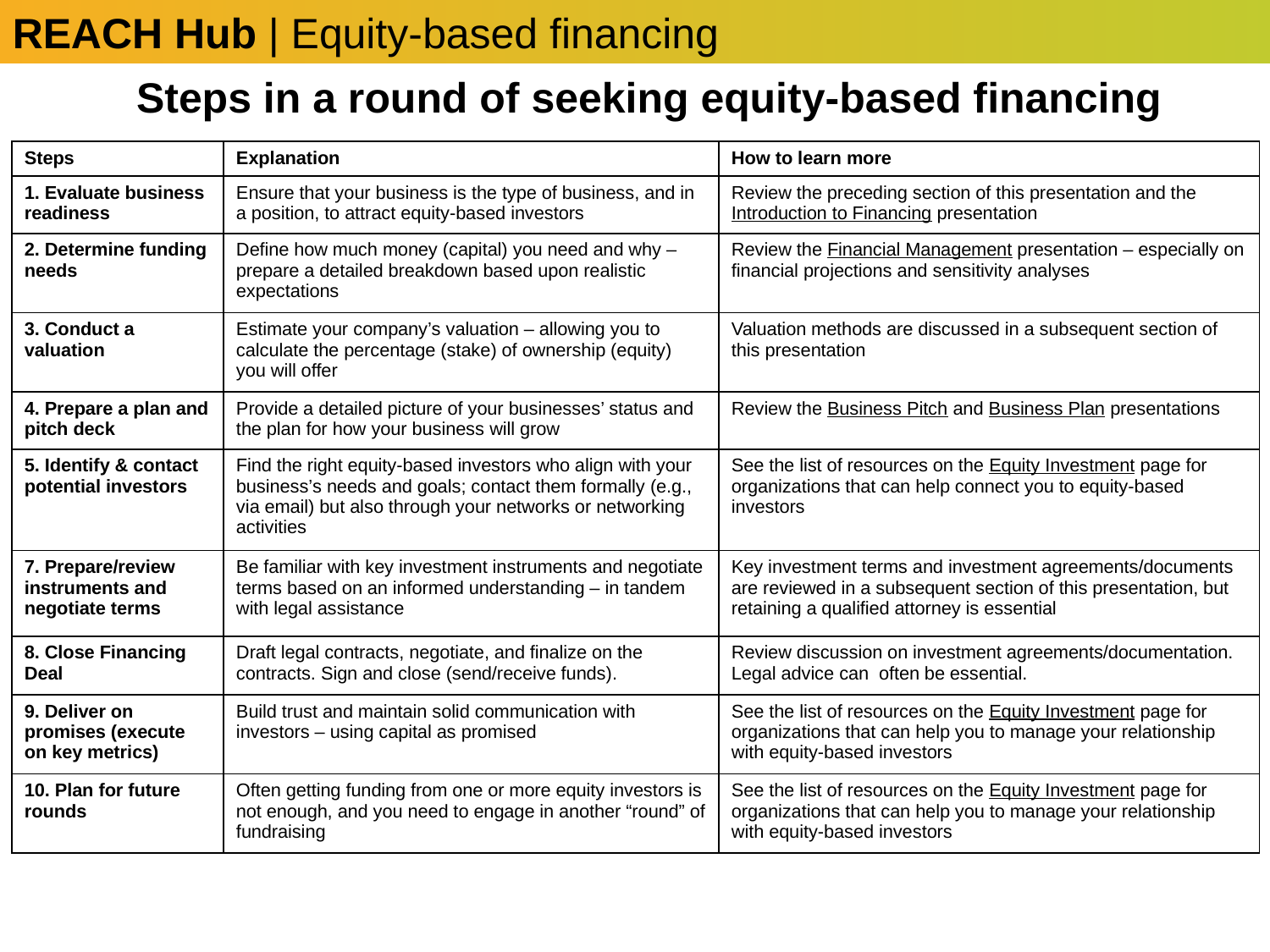

REACH Hub | Equity-based financing
Steps in a round of seeking equity-based financing
| Steps | Explanation | How to learn more |
| --- | --- | --- |
| 1. Evaluate business readiness | Ensure that your business is the type of business, and in a position, to attract equity-based investors | Review the preceding section of this presentation and the Introduction to Financing presentation |
| 2. Determine funding needs | Define how much money (capital) you need and why – prepare a detailed breakdown based upon realistic expectations | Review the Financial Management presentation – especially on financial projections and sensitivity analyses |
| 3. Conduct a valuation | Estimate your company’s valuation – allowing you to calculate the percentage (stake) of ownership (equity) you will offer | Valuation methods are discussed in a subsequent section of this presentation |
| 4. Prepare a plan and pitch deck | Provide a detailed picture of your businesses’ status and the plan for how your business will grow | Review the Business Pitch and Business Plan presentations |
| 5. Identify & contact potential investors | Find the right equity-based investors who align with your business’s needs and goals; contact them formally (e.g., via email) but also through your networks or networking activities | See the list of resources on the Equity Investment page for organizations that can help connect you to equity-based investors |
| 7. Prepare/review instruments and negotiate terms | Be familiar with key investment instruments and negotiate terms based on an informed understanding – in tandem with legal assistance | Key investment terms and investment agreements/documents are reviewed in a subsequent section of this presentation, but retaining a qualified attorney is essential |
| 8. Close Financing Deal | Draft legal contracts, negotiate, and finalize on the contracts. Sign and close (send/receive funds). | Review discussion on investment agreements/documentation. Legal advice can often be essential. |
| 9. Deliver on promises (execute on key metrics) | Build trust and maintain solid communication with investors – using capital as promised | See the list of resources on the Equity Investment page for organizations that can help you to manage your relationship with equity-based investors |
| 10. Plan for future rounds | Often getting funding from one or more equity investors is not enough, and you need to engage in another “round” of fundraising | See the list of resources on the Equity Investment page for organizations that can help you to manage your relationship with equity-based investors |